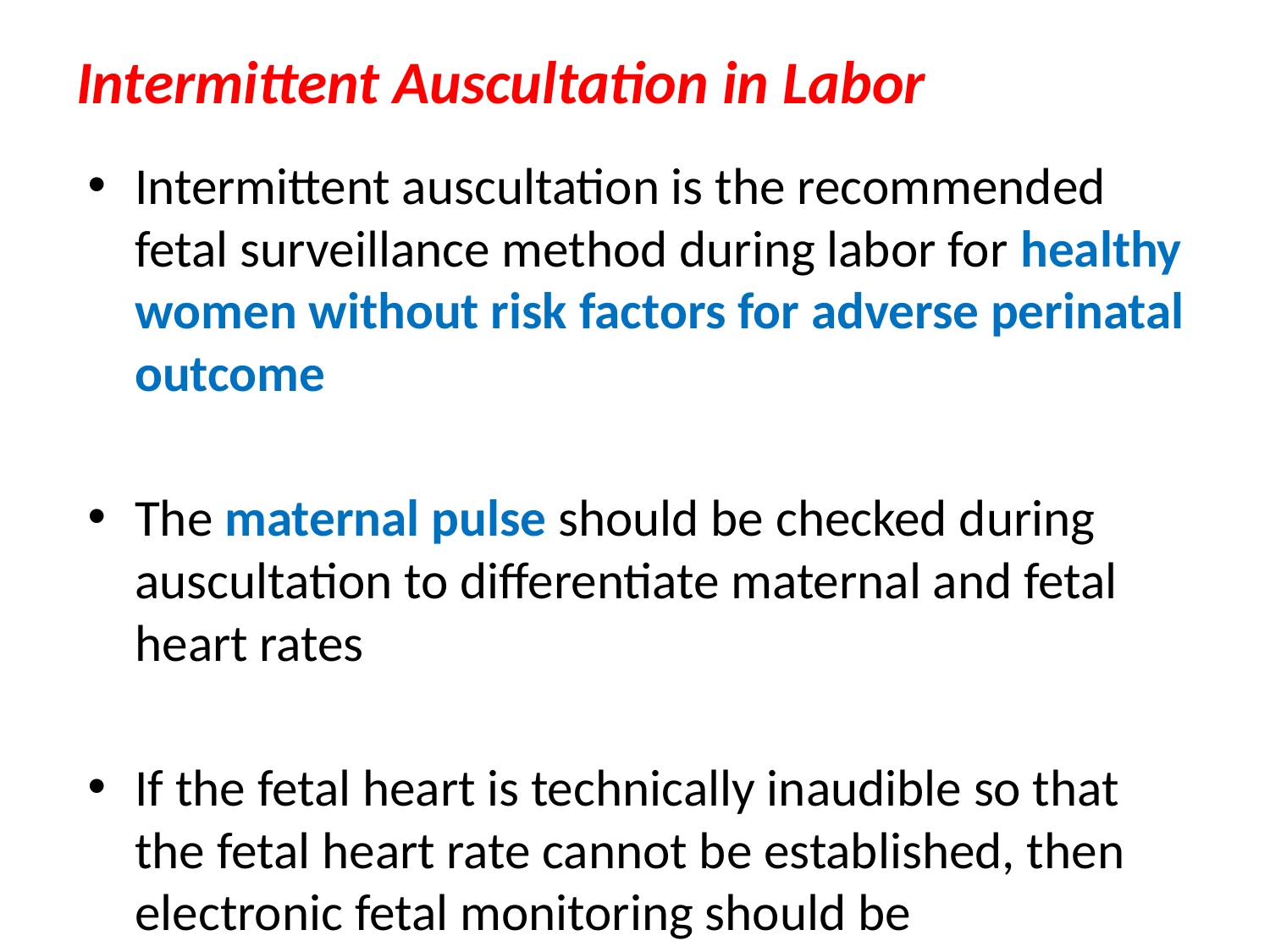

# Intermittent Auscultation in Labor
Intermittent auscultation is the recommended fetal surveillance method during labor for healthy women without risk factors for adverse perinatal outcome

The maternal pulse should be checked during auscultation to differentiate maternal and fetal heart rates

If the fetal heart is technically inaudible so that the fetal heart rate cannot be established, then electronic fetal monitoring should be commenced.